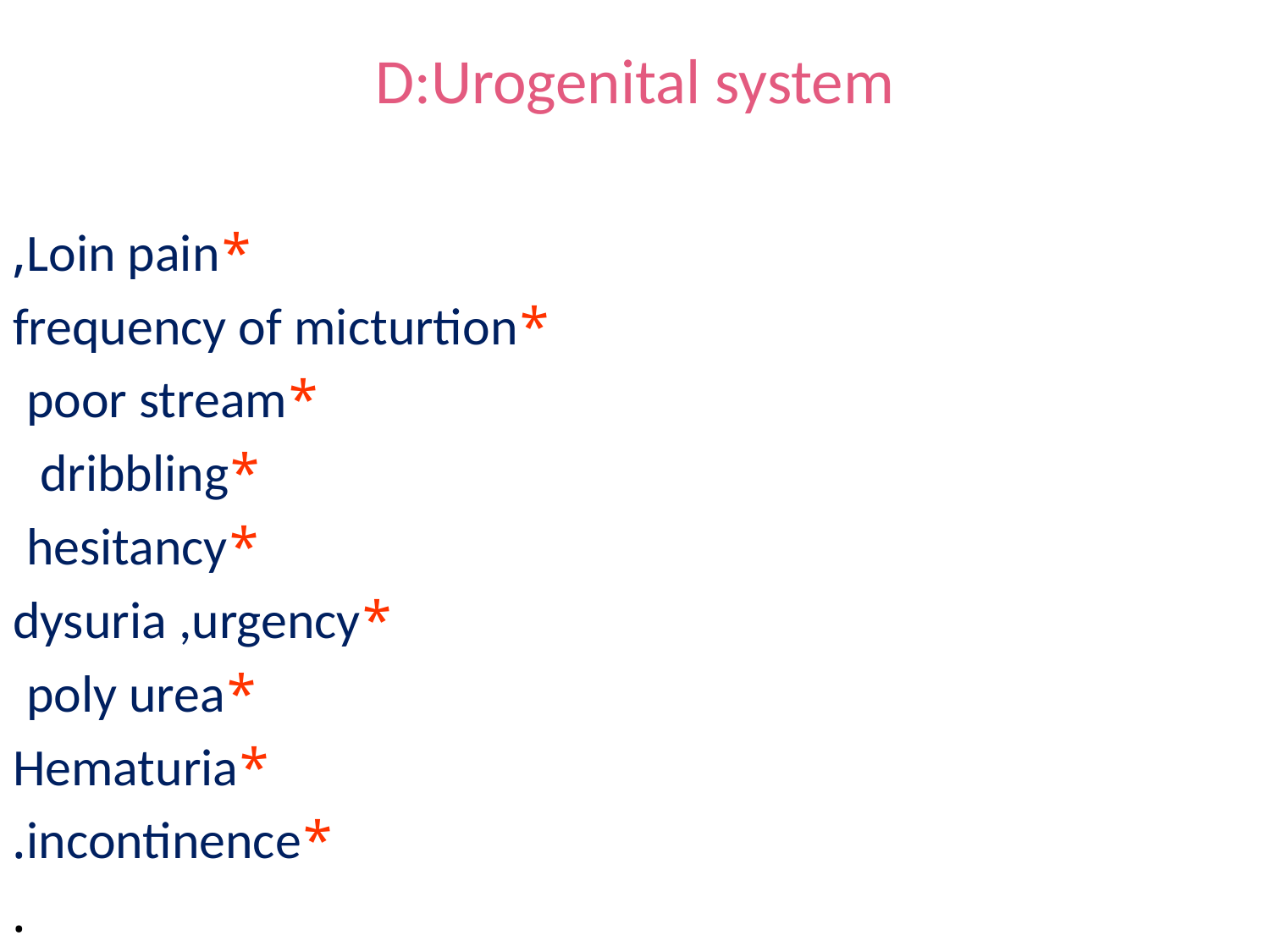

# D:Urogenital system

 *Loin pain,
 *frequency of micturtion
 *poor stream
 *dribbling
 *hesitancy
 *dysuria ,urgency
 *poly urea
 *Hematuria
 *incontinence.
.